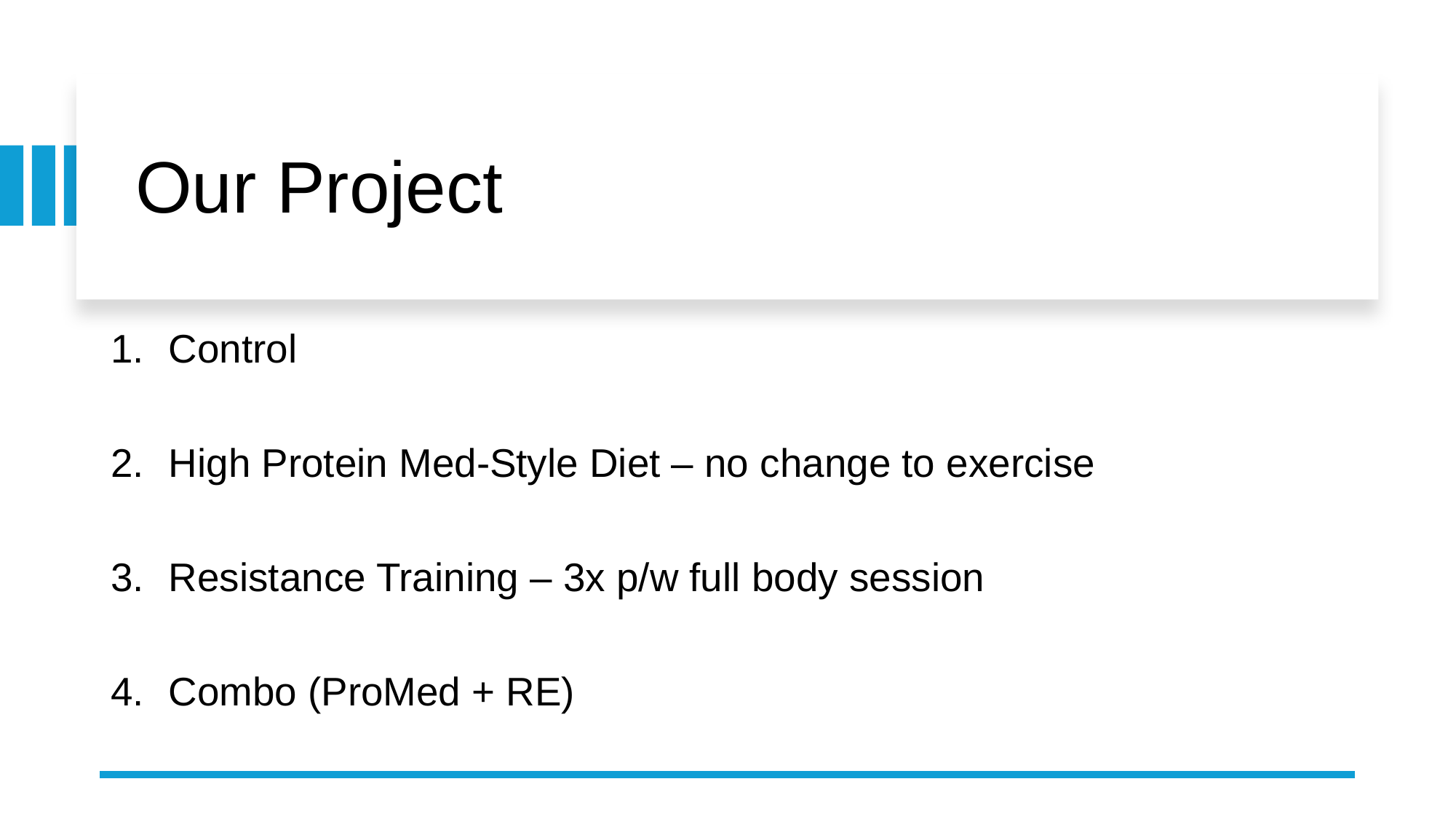

# Our Project

Control

High Protein Med-Style Diet – no change to exercise

Resistance Training – 3x p/w full body session

Combo (ProMed + RE)